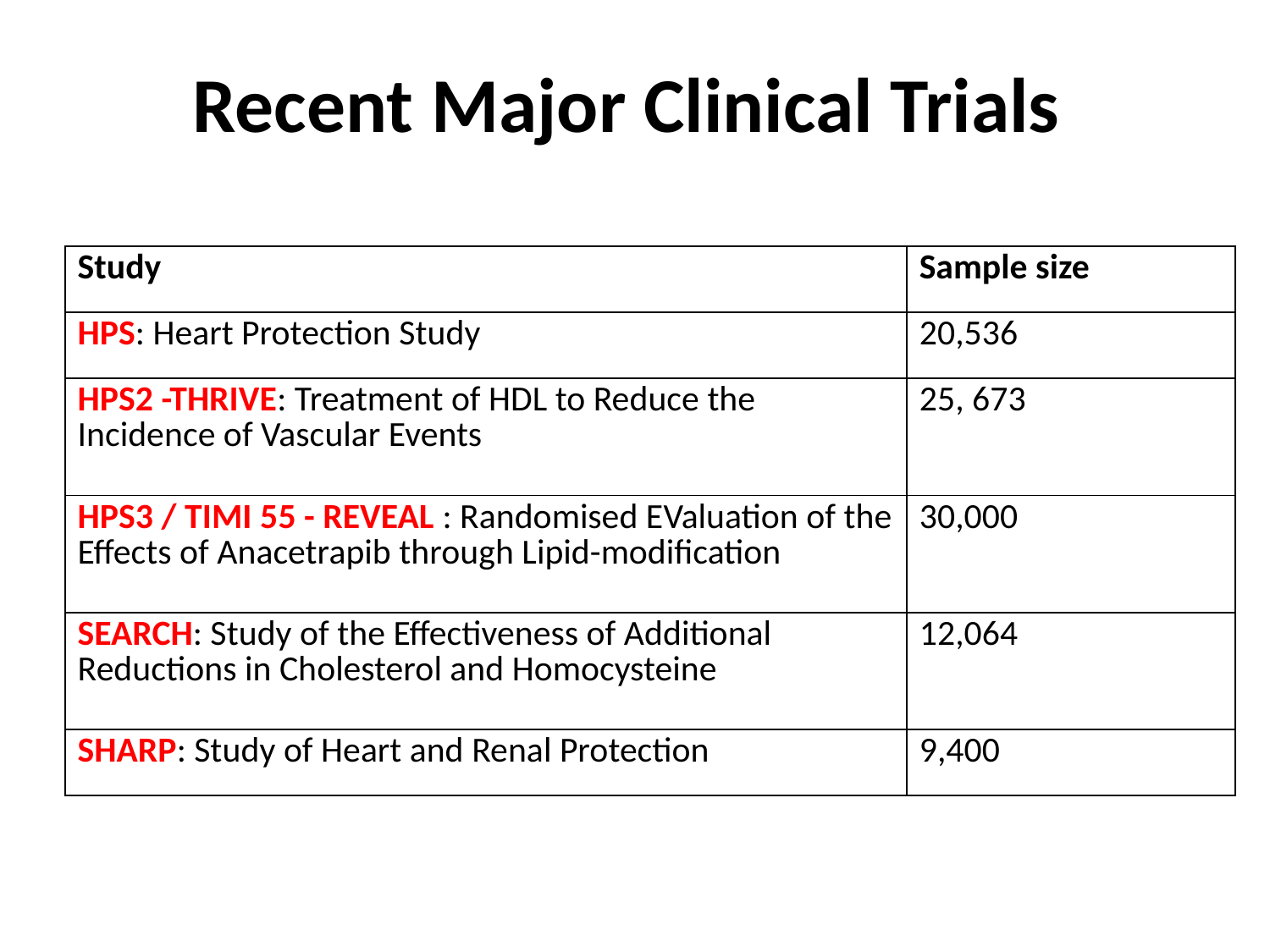

# Recent Major Clinical Trials
| Study | Sample size |
| --- | --- |
| HPS: Heart Protection Study | 20,536 |
| HPS2 -THRIVE: Treatment of HDL to Reduce the Incidence of Vascular Events | 25, 673 |
| HPS3 / TIMI 55 - REVEAL : Randomised EValuation of the Effects of Anacetrapib through Lipid-modification | 30,000 |
| SEARCH: Study of the Effectiveness of Additional Reductions in Cholesterol and Homocysteine | 12,064 |
| SHARP: Study of Heart and Renal Protection | 9,400 |